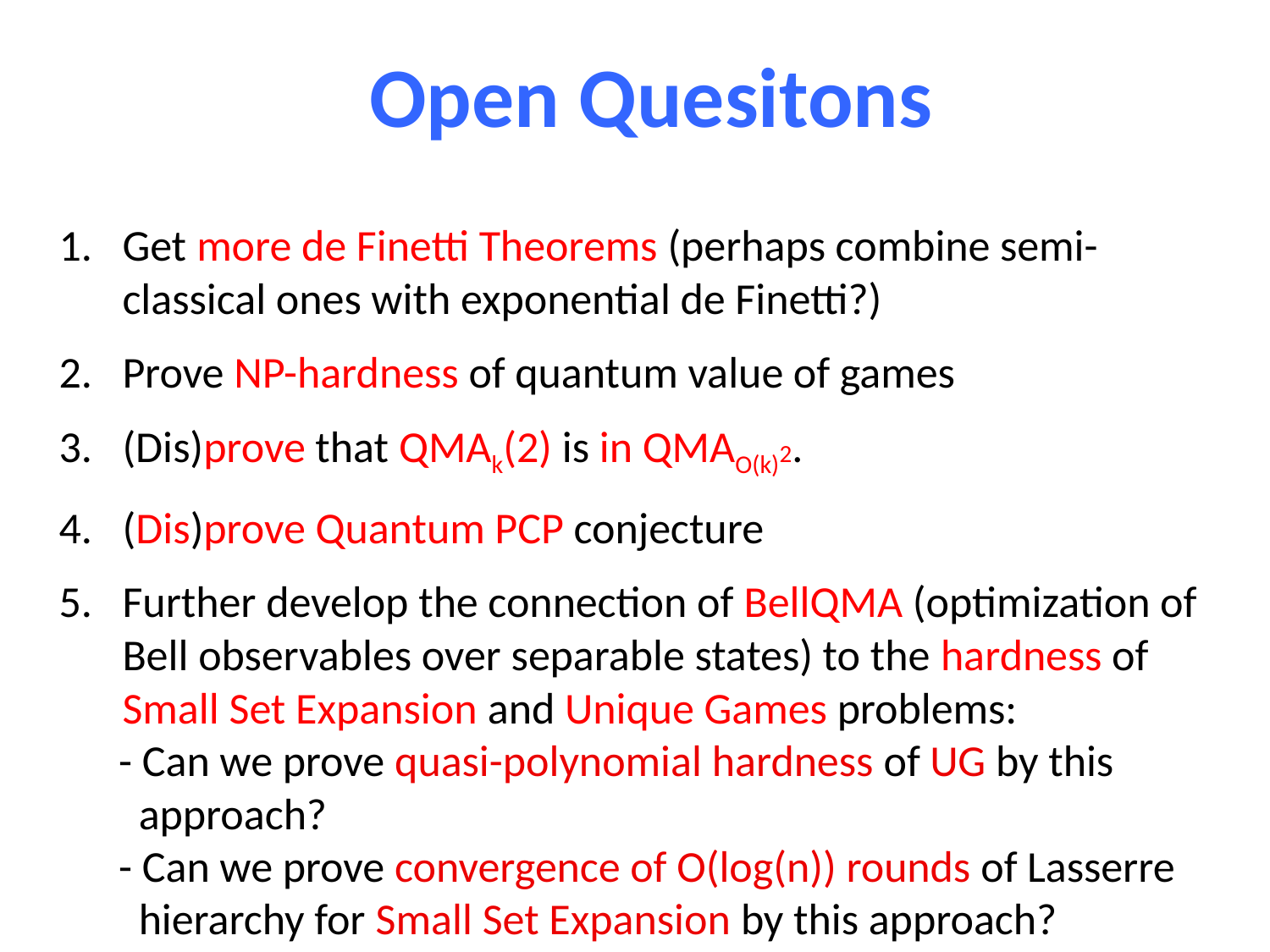

Open Quesitons
Get more de Finetti Theorems (perhaps combine semi-classical ones with exponential de Finetti?)

Prove NP-hardness of quantum value of games

(Dis)prove that QMAk(2) is in QMAO(k)2.

(Dis)prove Quantum PCP conjecture

Further develop the connection of BellQMA (optimization of Bell observables over separable states) to the hardness of Small Set Expansion and Unique Games problems:
      - Can we prove quasi-polynomial hardness of UG by this
        approach?
      - Can we prove convergence of O(log(n)) rounds of Lasserre
        hierarchy for Small Set Expansion by this approach?